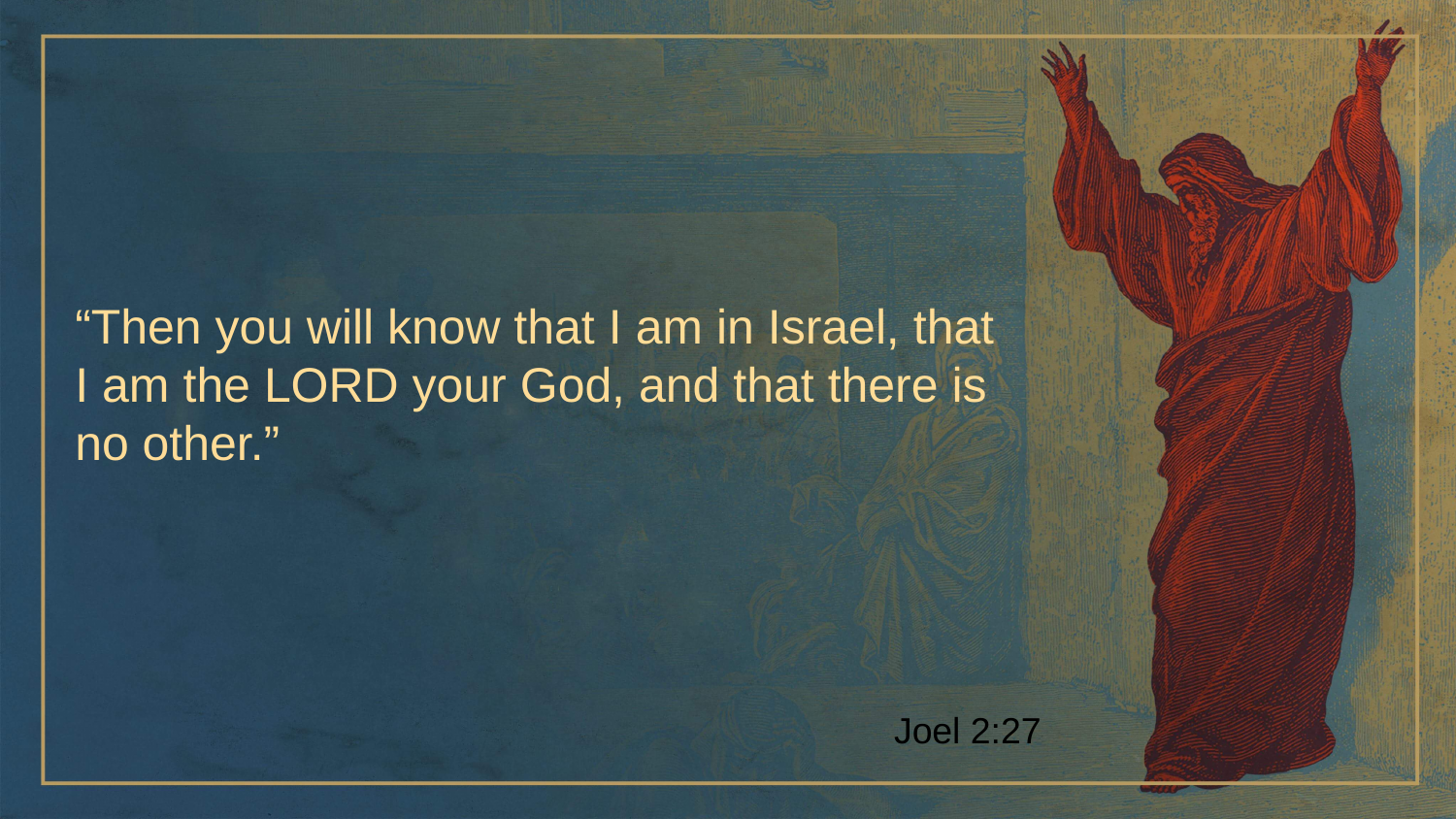

“Then you will know that I am in Israel, that I am the LORD your God, and that there is no other.”
Joel 2:27